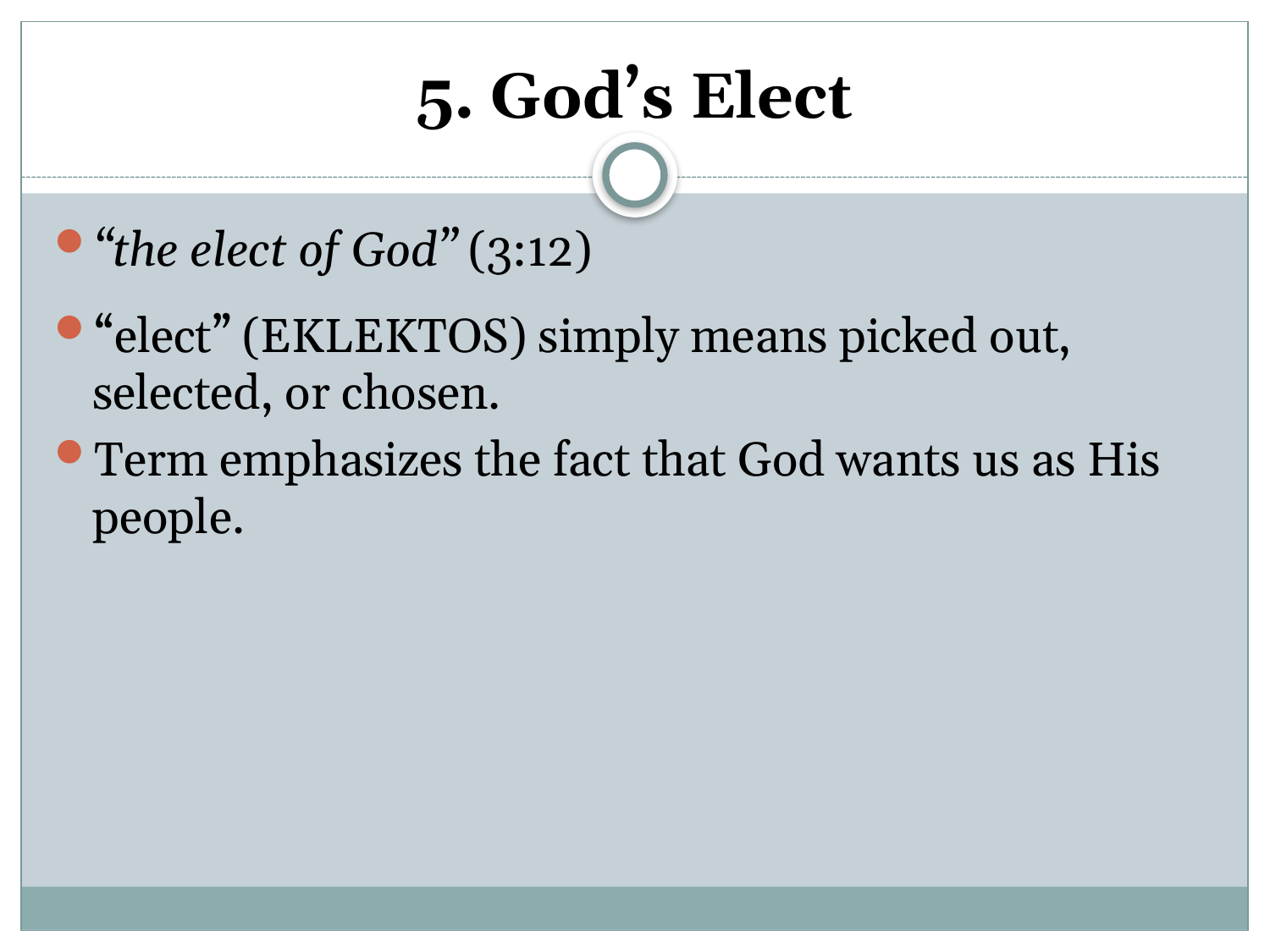

# 5. God’s Elect
“the elect of God” (3:12)

“elect” (EKLEKTOS) simply means picked out, selected, or chosen.
Term emphasizes the fact that God wants us as His people.